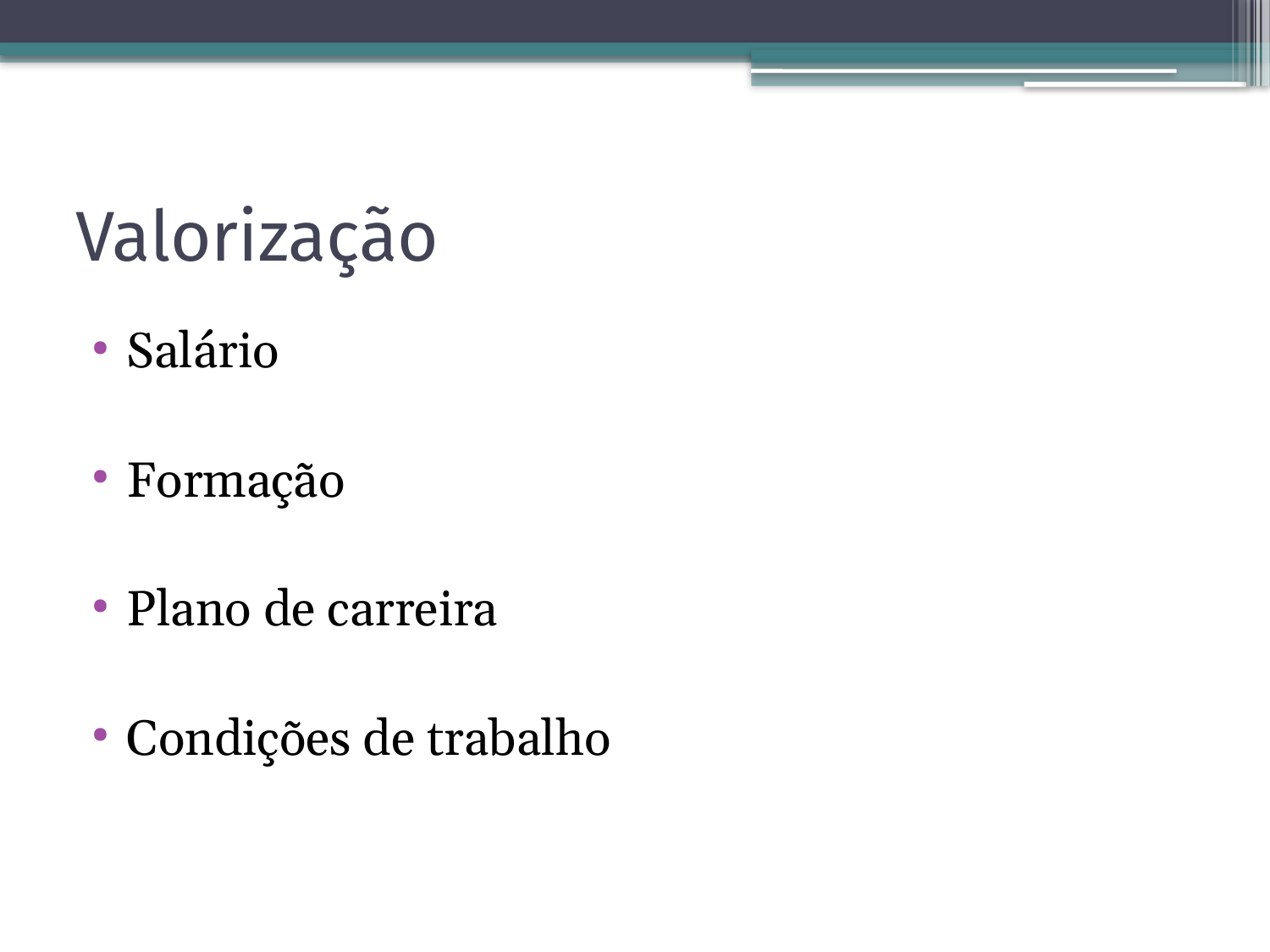

# Valorização
Salário

Formação

Plano de carreira

Condições de trabalho